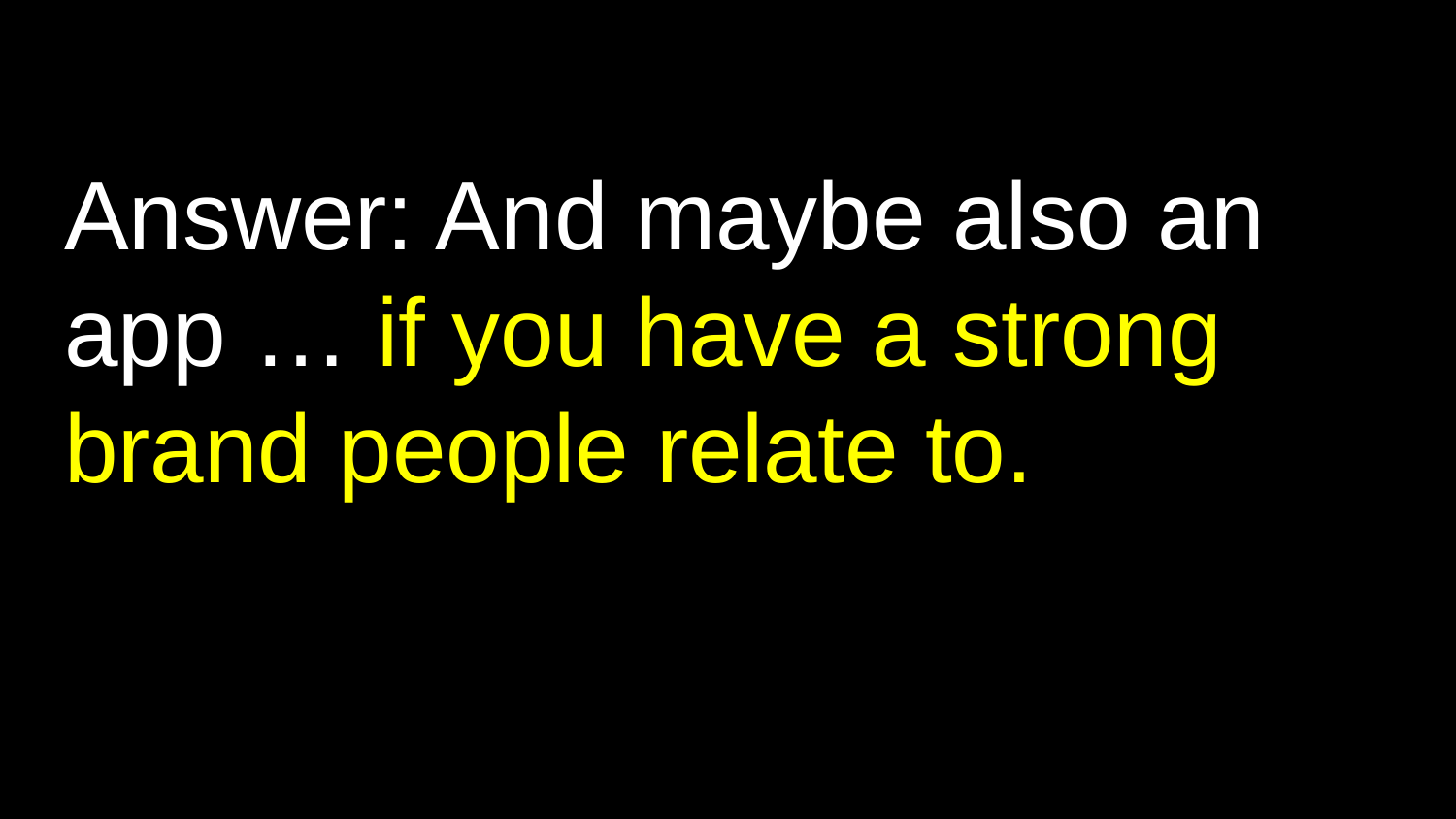

# Answer: And maybe also an app … if you have a strong brand people relate to.